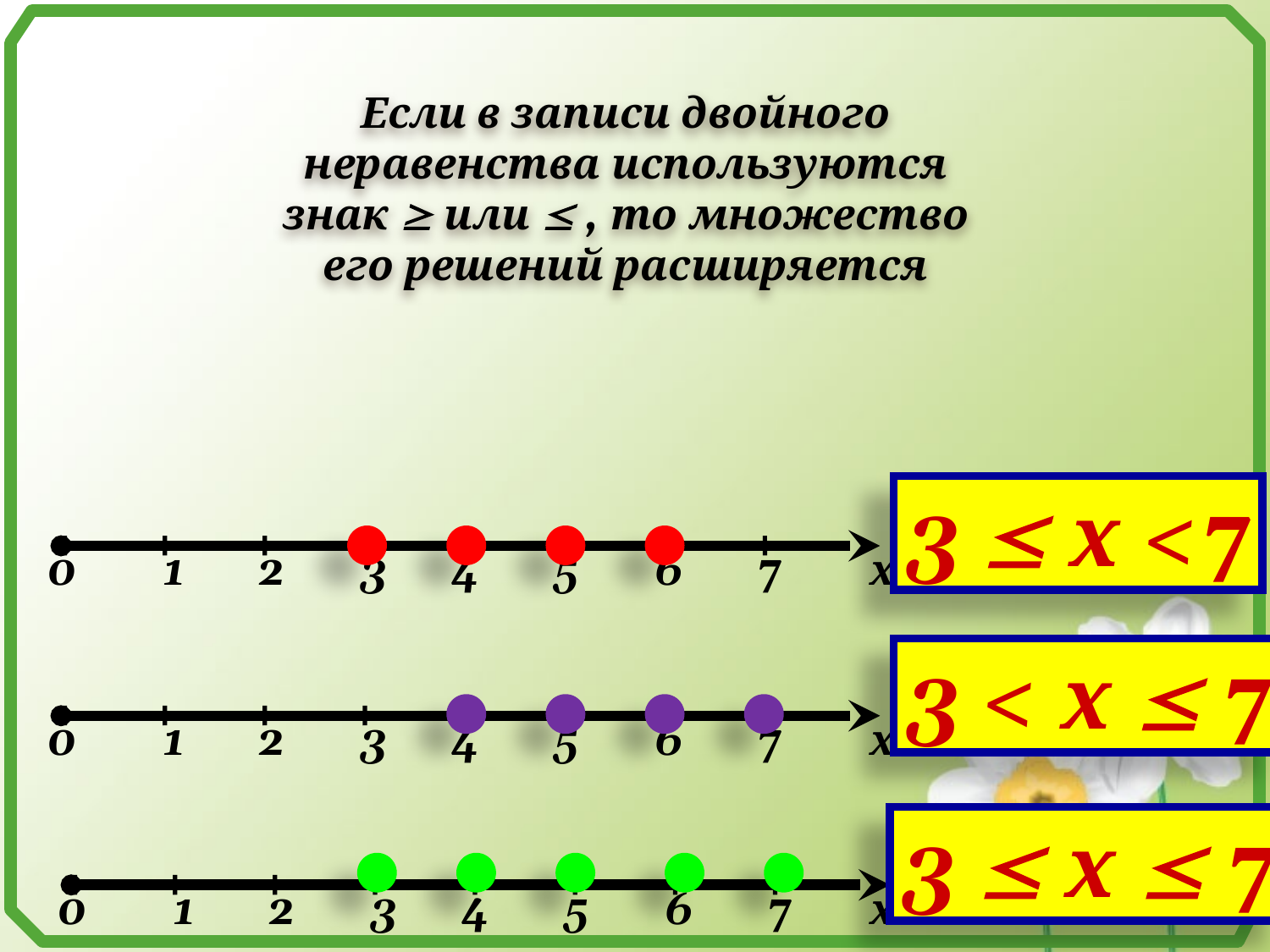

Если в записи двойного неравенства используются знак ≥ или ≤ , то множество его решений расширяется
3 ≤ х <7

0        1       2       3      4       5       6       7        х

3 < х ≤ 7

0        1       2       3      4       5       6       7        х

3 ≤ х ≤ 7

0        1       2       3      4       5       6       7       х